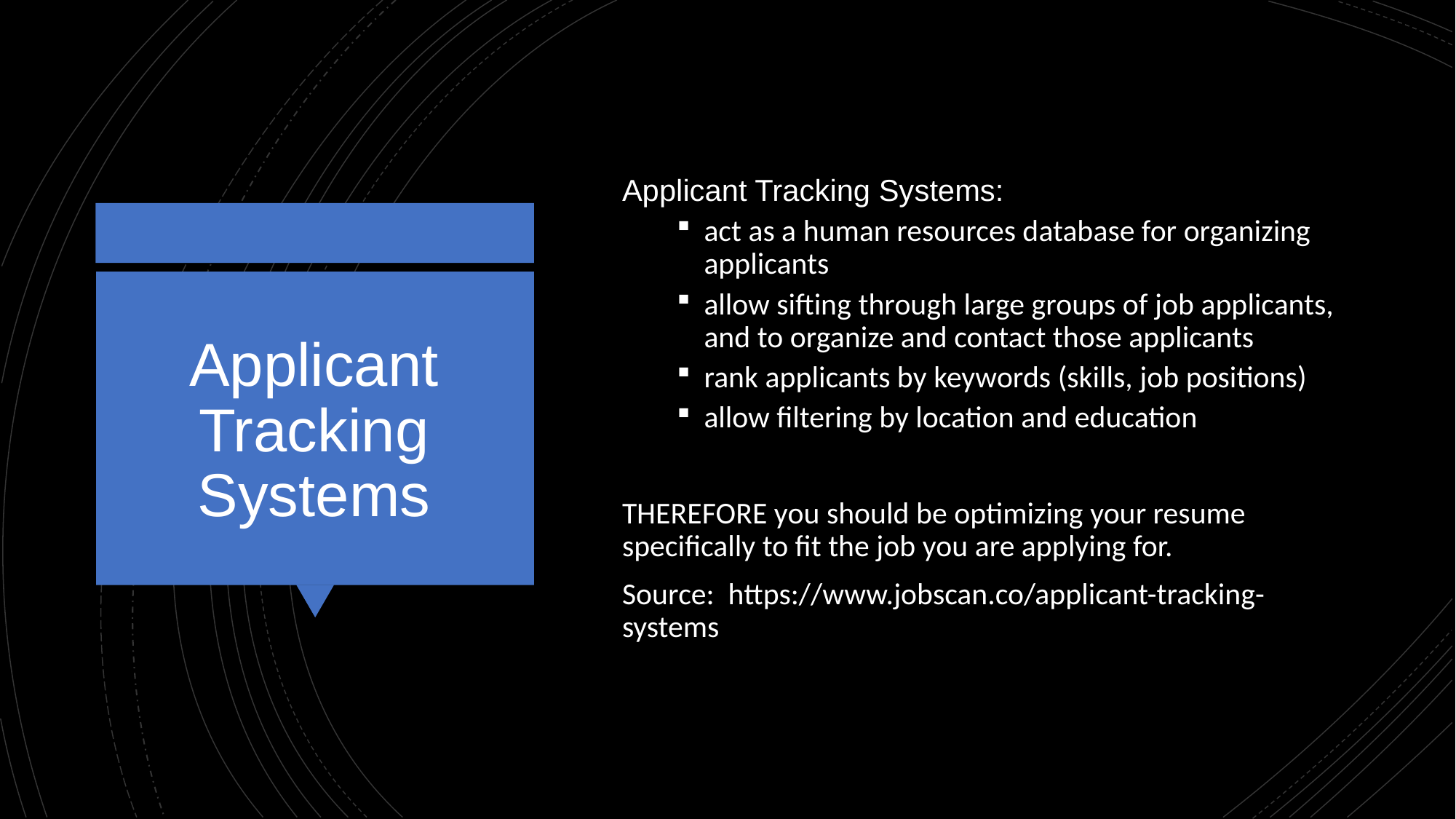

Applicant Tracking Systems:
act as a human resources database for organizing applicants
allow sifting through large groups of job applicants, and to organize and contact those applicants
rank applicants by keywords (skills, job positions)
allow filtering by location and education

THEREFORE you should be optimizing your resume specifically to fit the job you are applying for.
Source:  https://www.jobscan.co/applicant-tracking-systems

# Applicant Tracking Systems